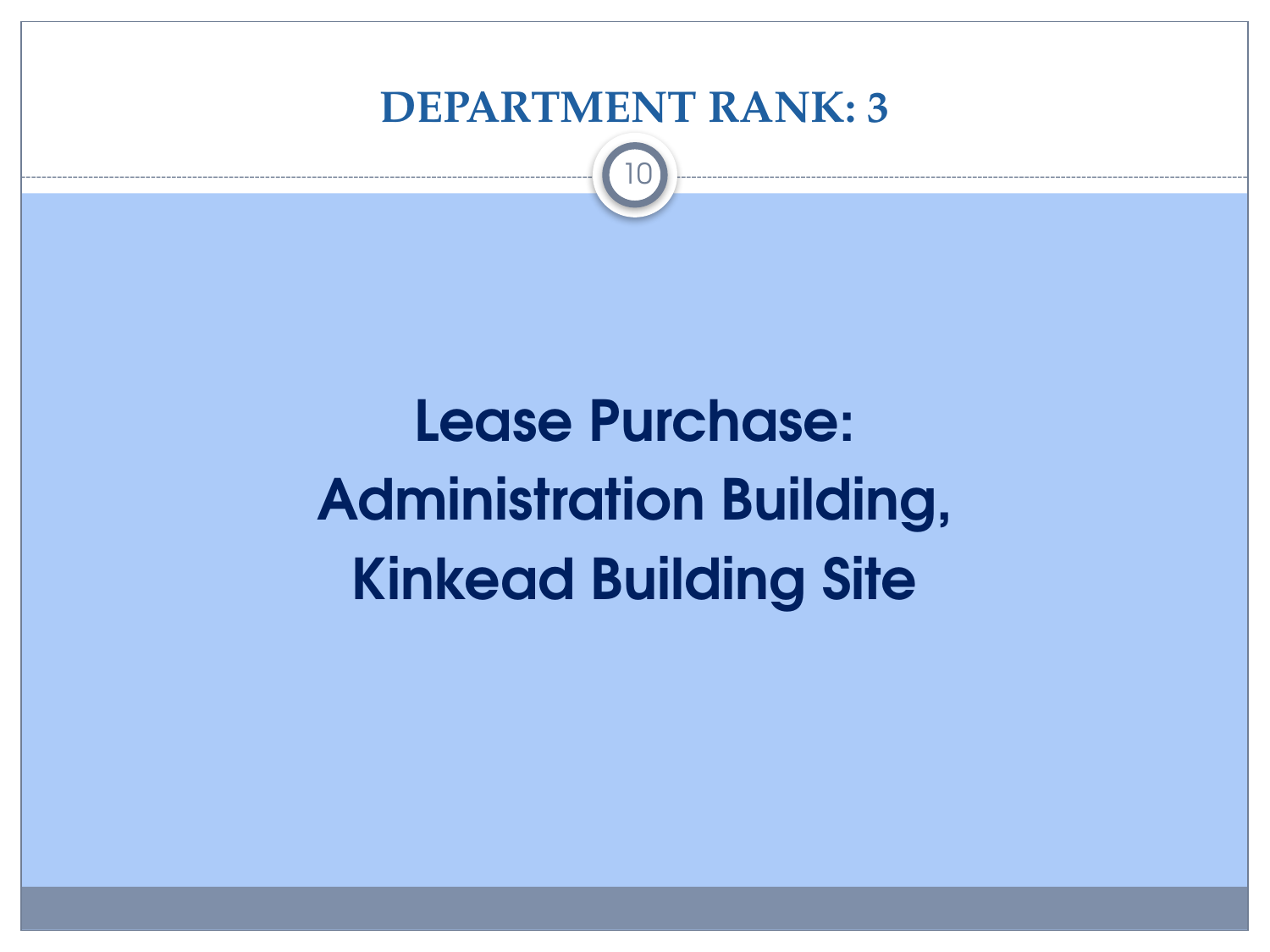

# DEPARTMENT RANK: 3
10

Lease Purchase:
Administration Building,
Kinkead Building Site